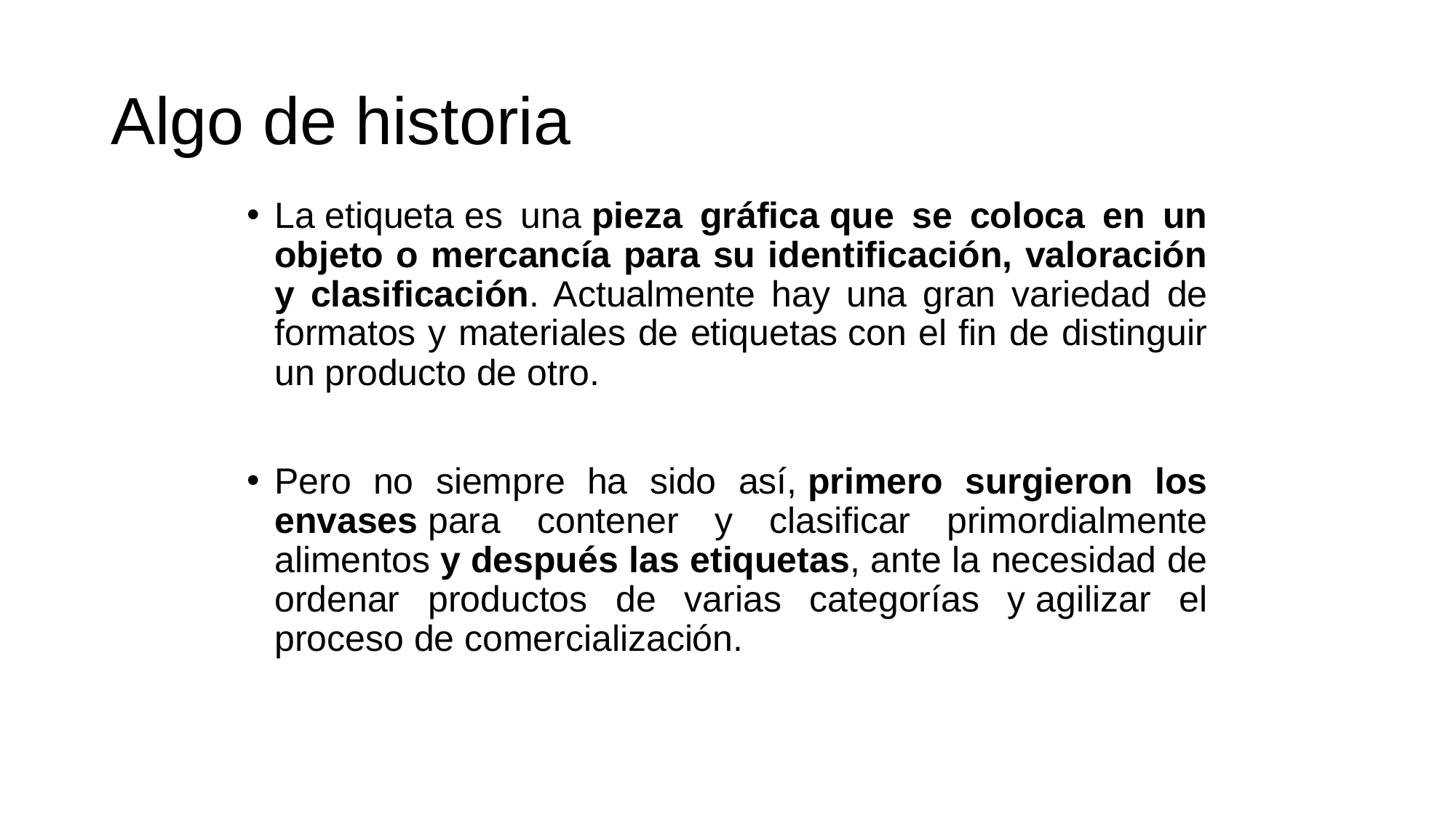

# Algo de historia
La etiqueta es una pieza gráfica que se coloca en un objeto o mercancía para su identificación, valoración y clasificación. Actualmente hay una gran variedad de formatos y materiales de etiquetas con el fin de distinguir un producto de otro.

Pero no siempre ha sido así, primero surgieron los envases para contener y clasificar primordialmente alimentos y después las etiquetas, ante la necesidad de ordenar productos de varias categorías y agilizar el proceso de comercialización.